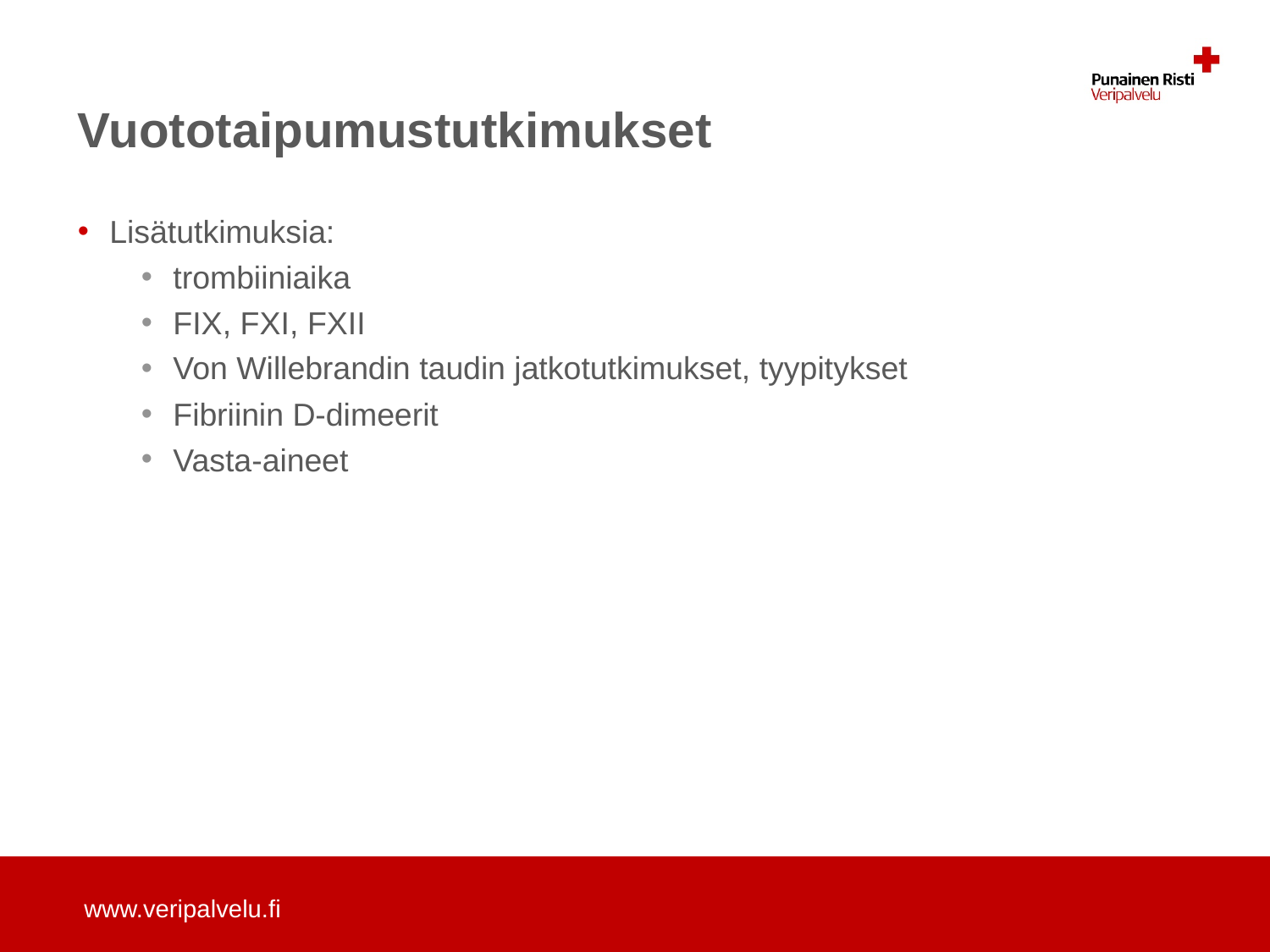

# Vuototaipumustutkimukset
Lisätutkimuksia:
trombiiniaika
FIX, FXI, FXII
Von Willebrandin taudin jatkotutkimukset, tyypitykset
Fibriinin D-dimeerit
Vasta-aineet
www.veripalvelu.fi